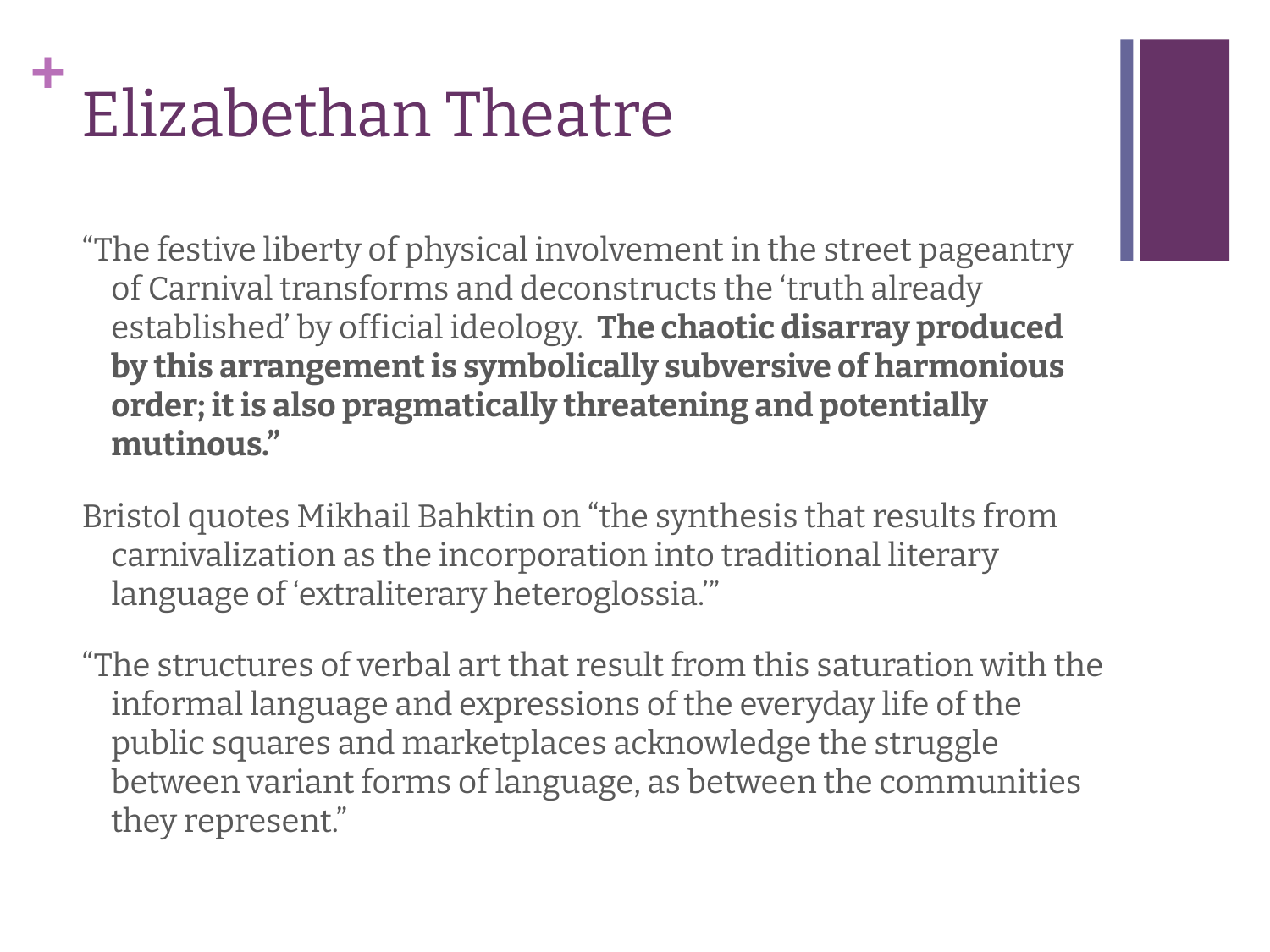

# Elizabethan Theatre
“The festive liberty of physical involvement in the street pageantry of Carnival transforms and deconstructs the ‘truth already established’ by official ideology.  The chaotic disarray produced by this arrangement is symbolically subversive of harmonious order; it is also pragmatically threatening and potentially mutinous.”
Bristol quotes Mikhail Bahktin on “the synthesis that results from carnivalization as the incorporation into traditional literary language of ‘extraliterary heteroglossia.’”
“The structures of verbal art that result from this saturation with the informal language and expressions of the everyday life of the public squares and marketplaces acknowledge the struggle between variant forms of language, as between the communities they represent.”